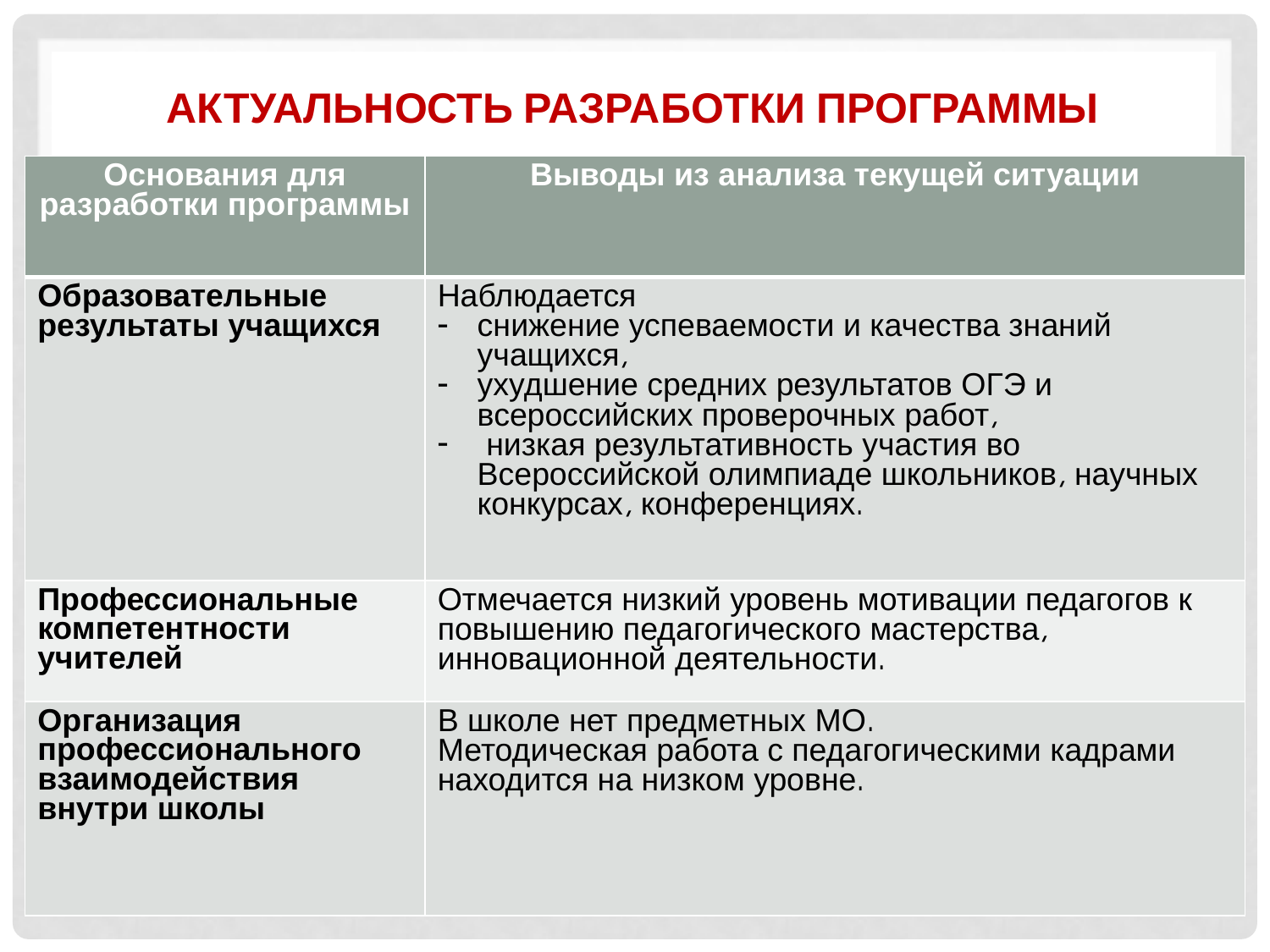

# Актуальность разработки программы
| Основания для разработки программы | Выводы из анализа текущей ситуации |
| --- | --- |
| Образовательные результаты учащихся | Наблюдается снижение успеваемости и качества знаний учащихся, ухудшение средних результатов ОГЭ и всероссийских проверочных работ, низкая результативность участия во Всероссийской олимпиаде школьников, научных конкурсах, конференциях. |
| Профессиональные компетентности учителей | Отмечается низкий уровень мотивации педагогов к повышению педагогического мастерства, инновационной деятельности. |
| Организация профессионального взаимодействия внутри школы | В школе нет предметных МО. Методическая работа с педагогическими кадрами находится на низком уровне. |